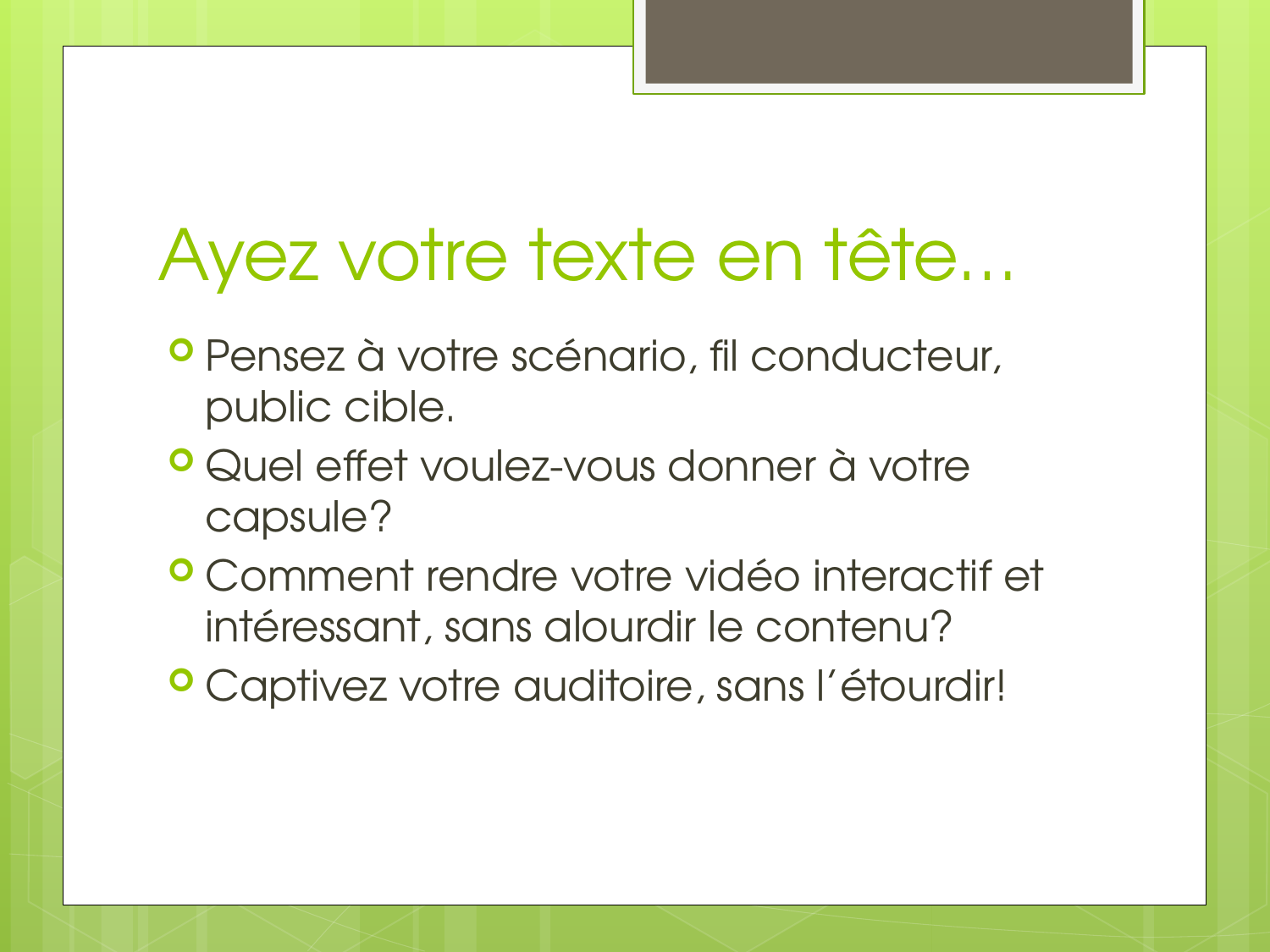

# Ayez votre texte en tête…
Pensez à votre scénario, fil conducteur, public cible.
Quel effet voulez-vous donner à votre capsule?
Comment rendre votre vidéo interactif et intéressant, sans alourdir le contenu?
Captivez votre auditoire, sans l’étourdir!